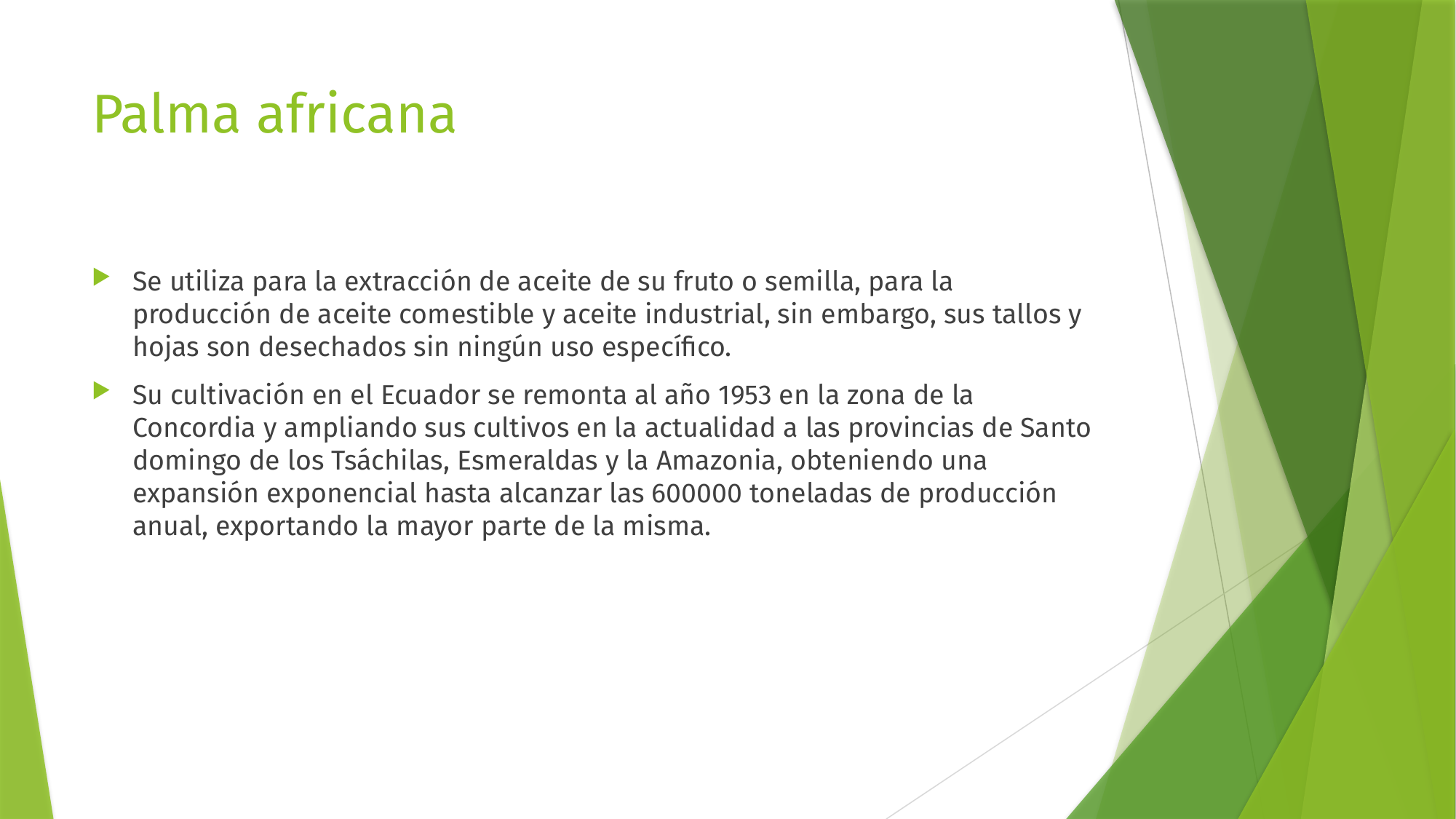

# Palma africana
Se utiliza para la extracción de aceite de su fruto o semilla, para la producción de aceite comestible y aceite industrial, sin embargo, sus tallos y hojas son desechados sin ningún uso específico.
Su cultivación en el Ecuador se remonta al año 1953 en la zona de la Concordia y ampliando sus cultivos en la actualidad a las provincias de Santo domingo de los Tsáchilas, Esmeraldas y la Amazonia, obteniendo una expansión exponencial hasta alcanzar las 600000 toneladas de producción anual, exportando la mayor parte de la misma.